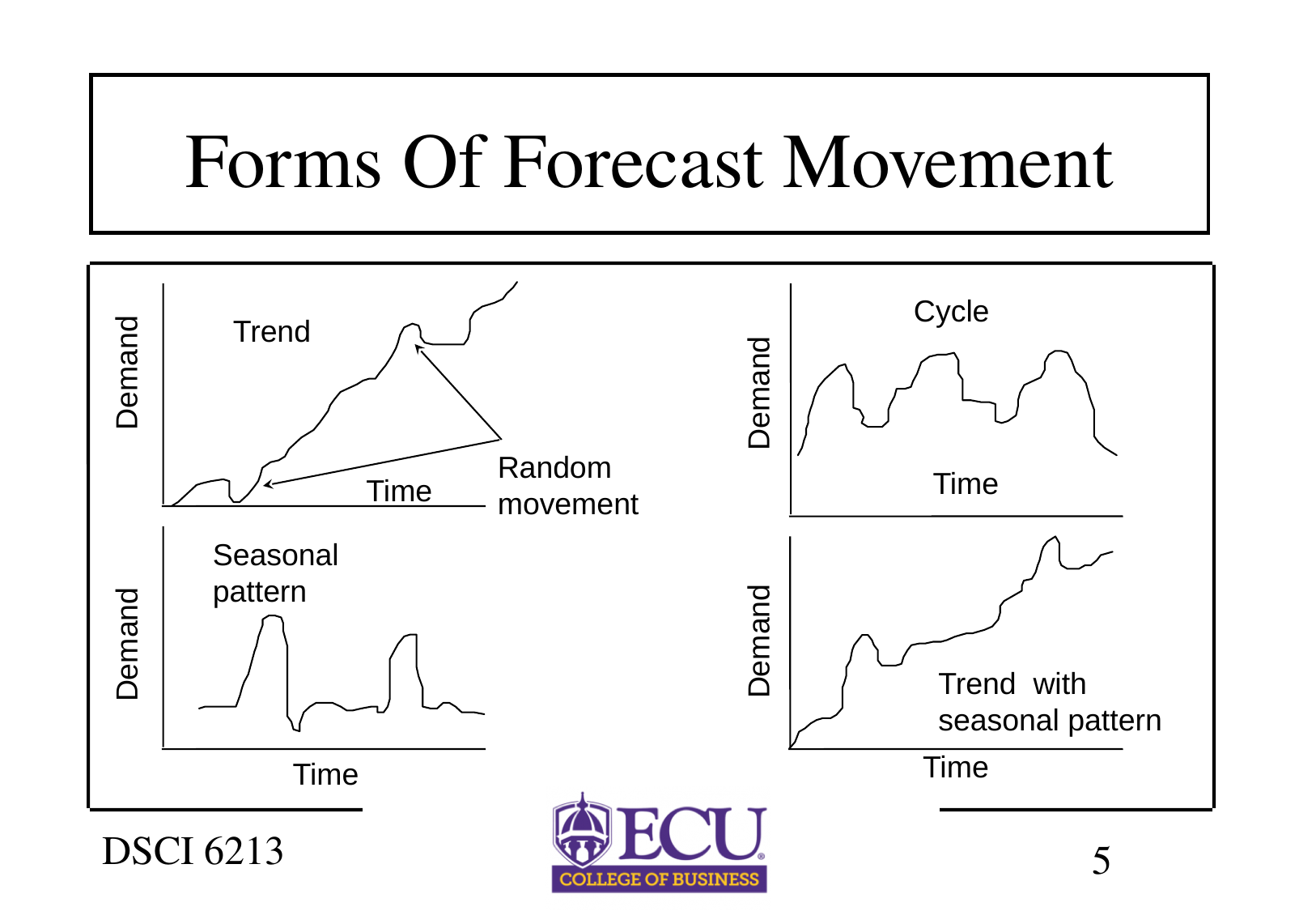

# Forms Of Forecast Movement

Cycle
Trend

Demand

Demand

Random
movement
Time
Time

Seasonal
pattern

Demand
Demand
Trend  with
seasonal pattern
Time
Time